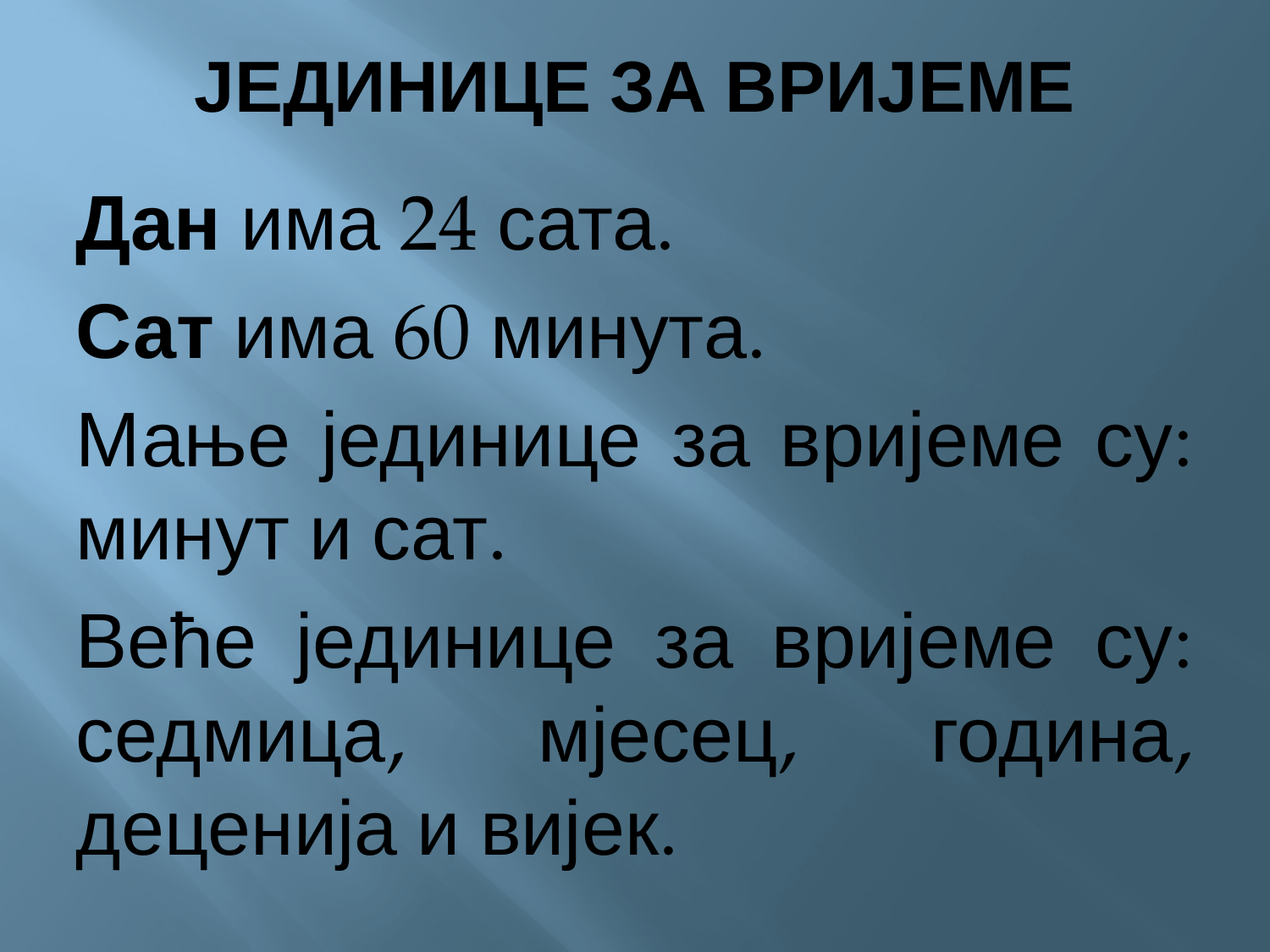

# ЈЕДИНИЦЕ ЗА ВРИЈЕМЕ
Дан има 24 сата.
Сат има 60 минута.
Мање јединице за вријеме су: минут и сат.
Веће јединице за вријеме су: седмица, мјесец, година, деценија и вијек.